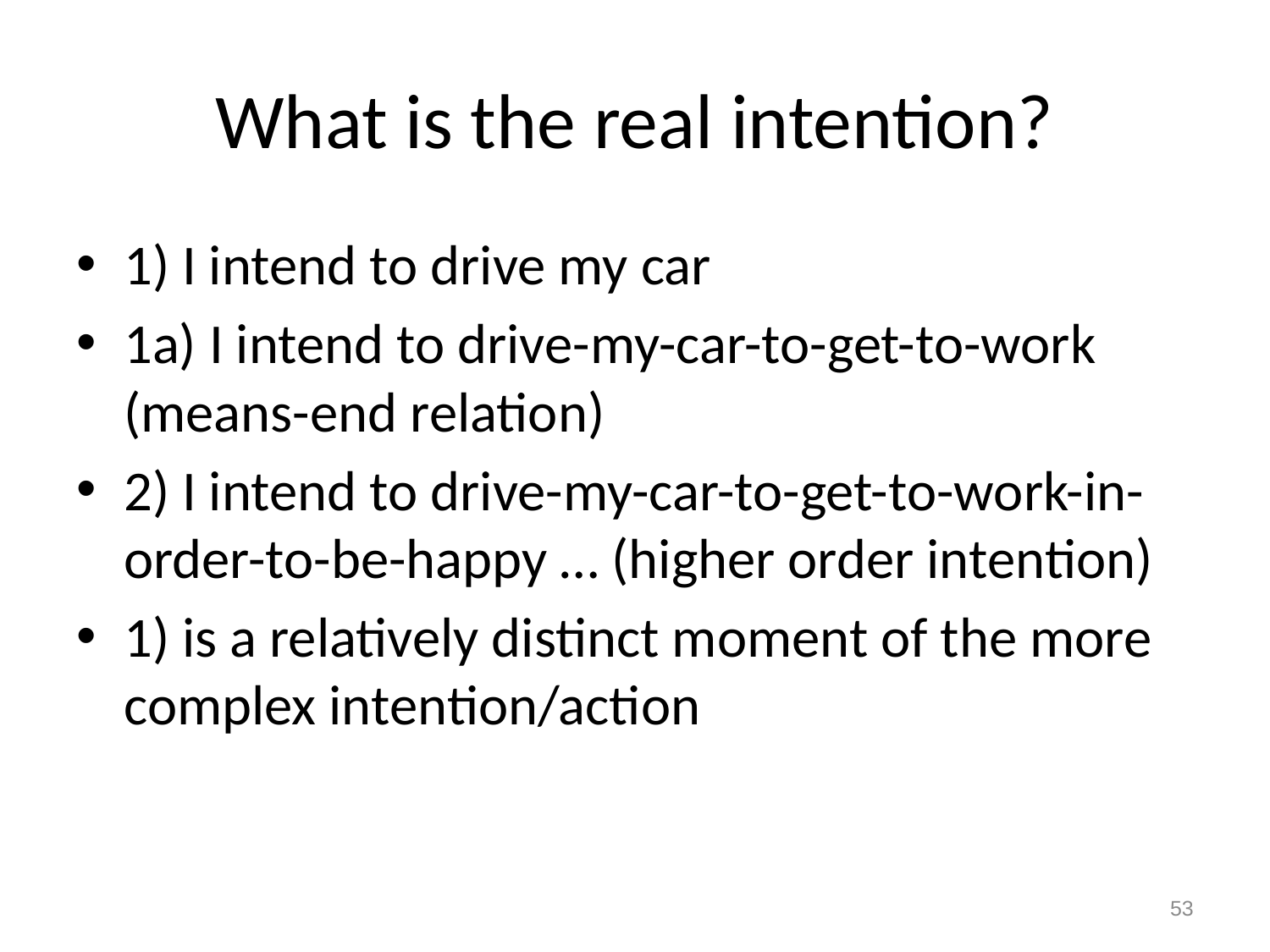

# What is the real intention?
1) I intend to drive my car
1a) I intend to drive-my-car-to-get-to-work (means-end relation)
2) I intend to drive-my-car-to-get-to-work-in-order-to-be-happy … (higher order intention)
1) is a relatively distinct moment of the more complex intention/action
53